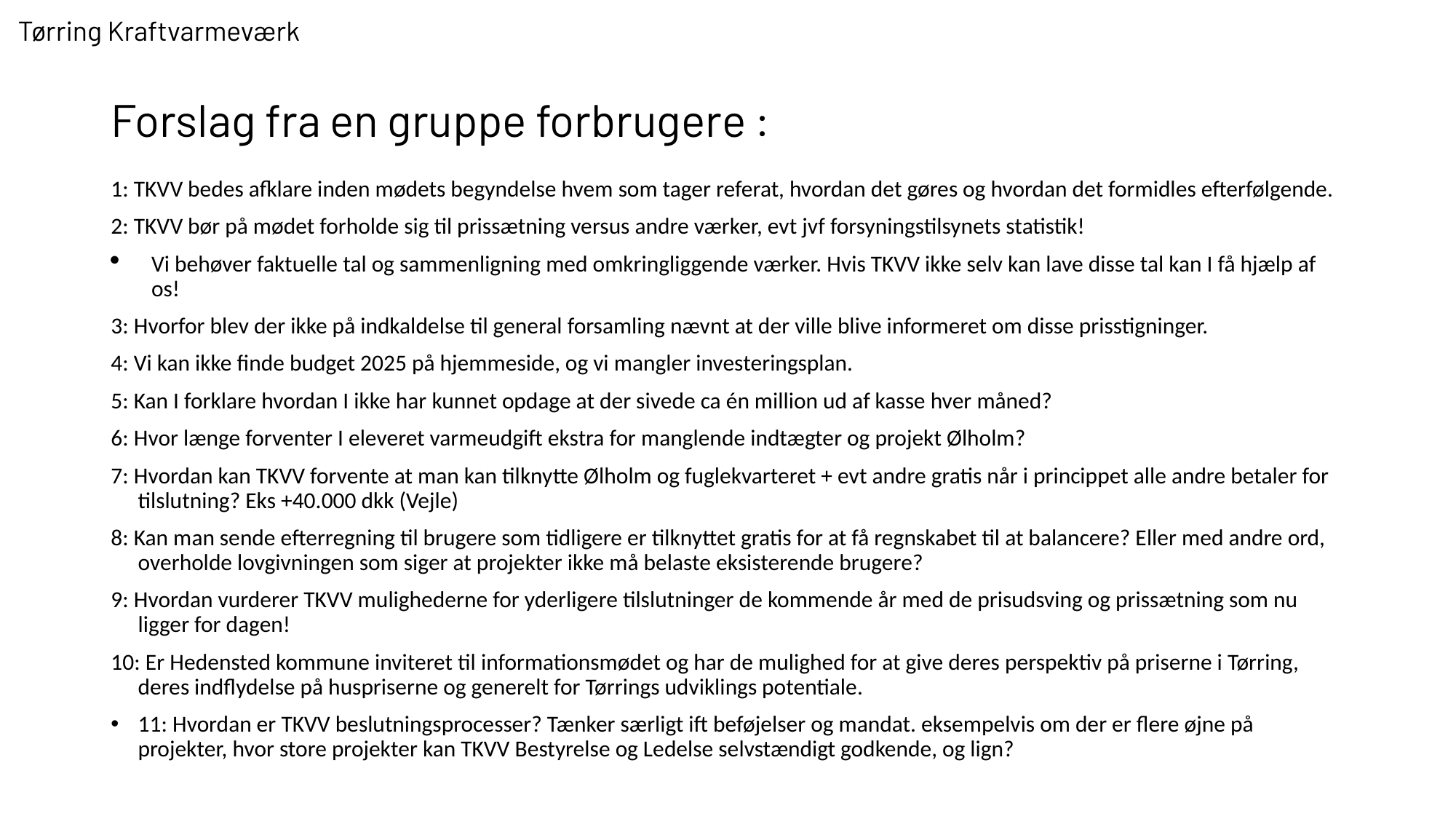

Tørring Kraftvarmeværk
# Forslag fra en gruppe forbrugere :
1: TKVV bedes afklare inden mødets begyndelse hvem som tager referat, hvordan det gøres og hvordan det formidles efterfølgende.
2: TKVV bør på mødet forholde sig til prissætning versus andre værker, evt jvf forsyningstilsynets statistik!
Vi behøver faktuelle tal og sammenligning med omkringliggende værker. Hvis TKVV ikke selv kan lave disse tal kan I få hjælp af os!
3: Hvorfor blev der ikke på indkaldelse til general forsamling nævnt at der ville blive informeret om disse prisstigninger.
4: Vi kan ikke finde budget 2025 på hjemmeside, og vi mangler investeringsplan.
5: Kan I forklare hvordan I ikke har kunnet opdage at der sivede ca én million ud af kasse hver måned?
6: Hvor længe forventer I eleveret varmeudgift ekstra for manglende indtægter og projekt Ølholm?
7: Hvordan kan TKVV forvente at man kan tilknytte Ølholm og fuglekvarteret + evt andre gratis når i princippet alle andre betaler for tilslutning? Eks +40.000 dkk (Vejle)
8: Kan man sende efterregning til brugere som tidligere er tilknyttet gratis for at få regnskabet til at balancere? Eller med andre ord, overholde lovgivningen som siger at projekter ikke må belaste eksisterende brugere?
9: Hvordan vurderer TKVV mulighederne for yderligere tilslutninger de kommende år med de prisudsving og prissætning som nu ligger for dagen!
10: Er Hedensted kommune inviteret til informationsmødet og har de mulighed for at give deres perspektiv på priserne i Tørring, deres indflydelse på huspriserne og generelt for Tørrings udviklings potentiale.
11: Hvordan er TKVV beslutningsprocesser? Tænker særligt ift beføjelser og mandat. eksempelvis om der er flere øjne på projekter, hvor store projekter kan TKVV Bestyrelse og Ledelse selvstændigt godkende, og lign?